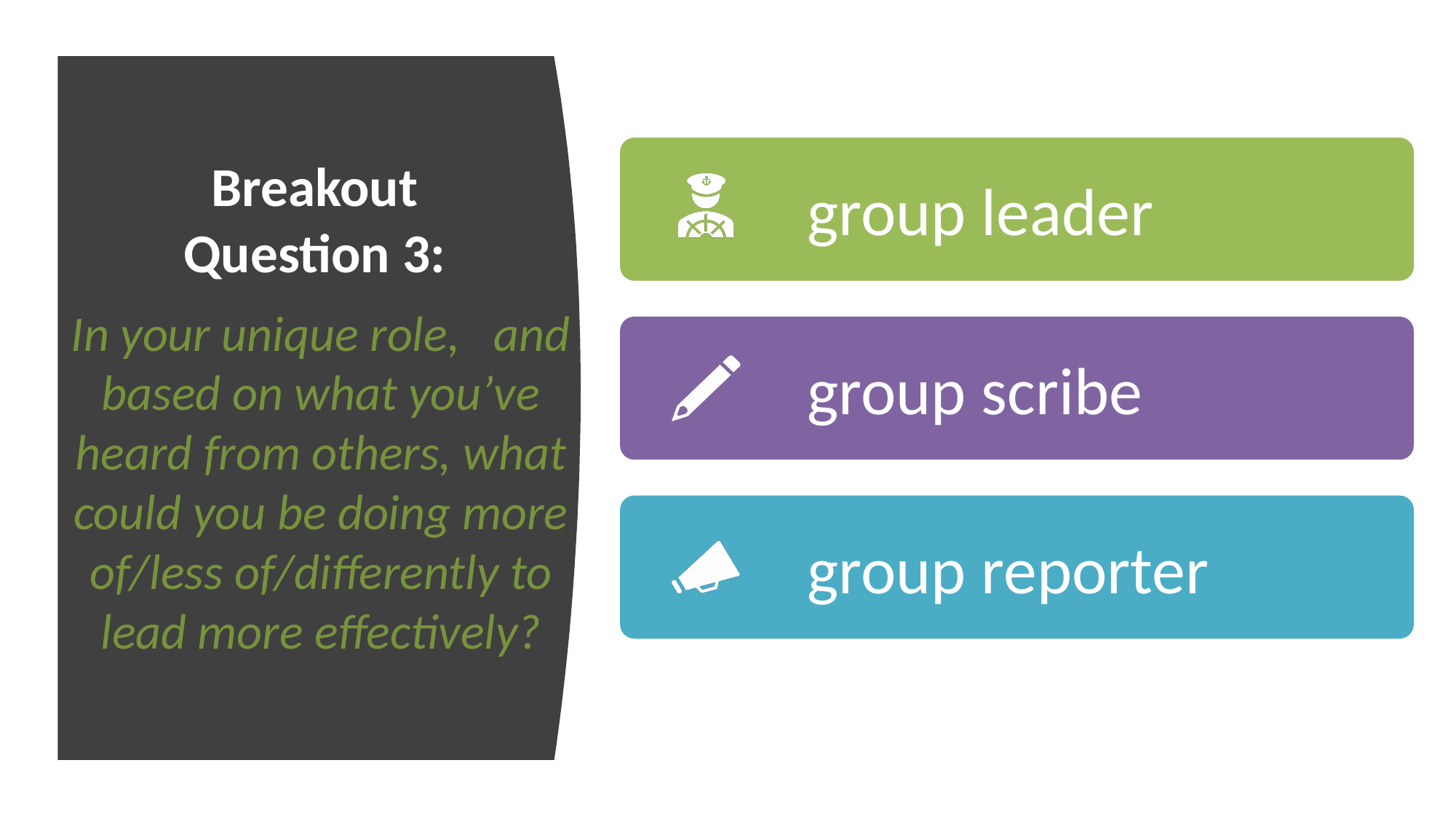

group leader

group scribe

group reporter

# Breakout Question 3: In your unique role,   and based on what you’ve heard from others, what could you be doing more of/less of/differently to lead more effectively?